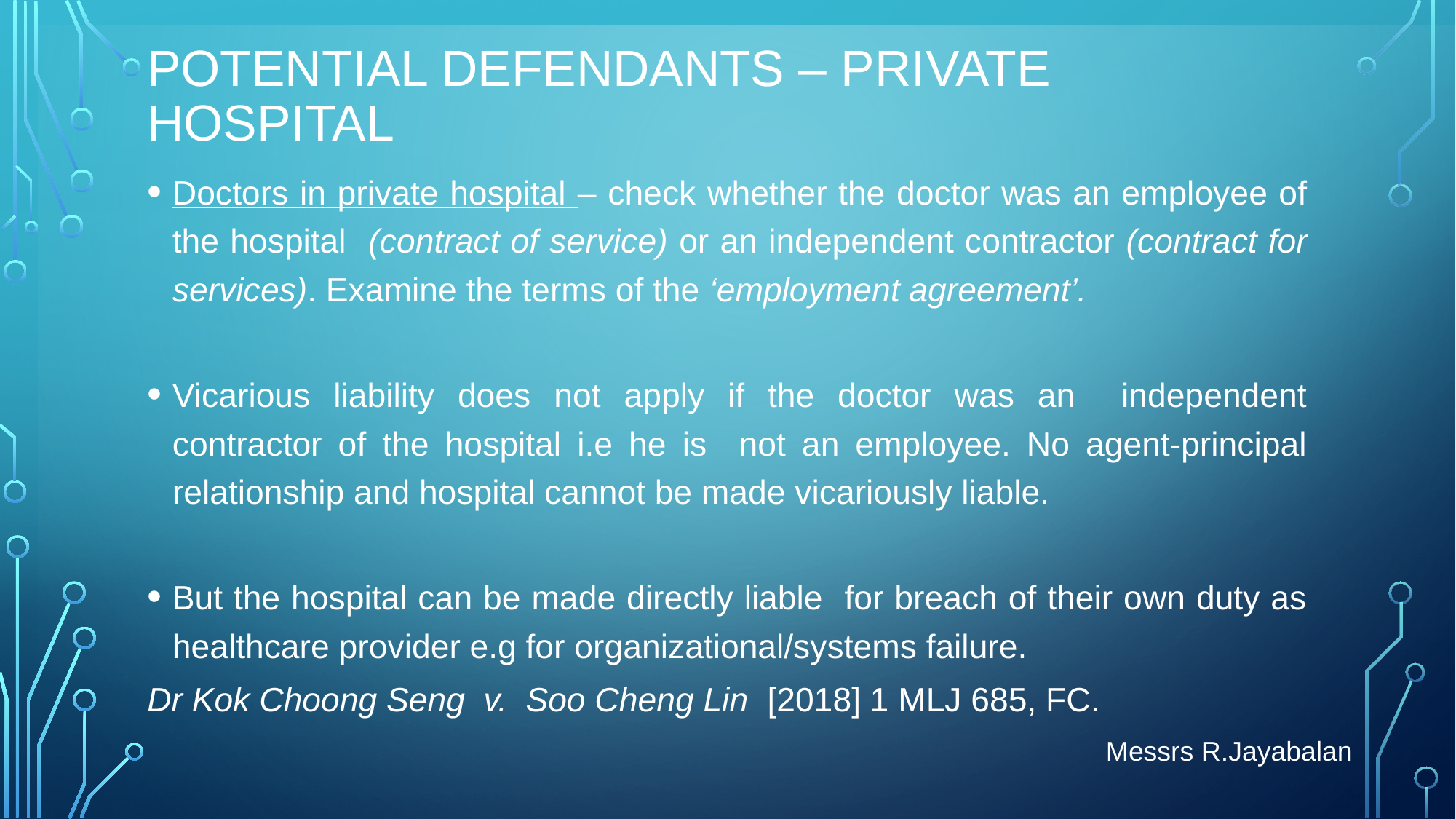

# POTENTIAL DEFENDANTS – Private HOSPITAL
Doctors in private hospital – check whether the doctor was an employee of the hospital  (contract of service) or an independent contractor (contract for services). Examine the terms of the ‘employment agreement’.

Vicarious liability does not apply if the doctor was an  independent contractor of the hospital i.e he is  not an employee. No agent-principal relationship and hospital cannot be made vicariously liable.

But the hospital can be made directly liable  for breach of their own duty as healthcare provider e.g for organizational/systems failure.
Dr Kok Choong Seng  v.  Soo Cheng Lin  [2018] 1 MLJ 685, FC.